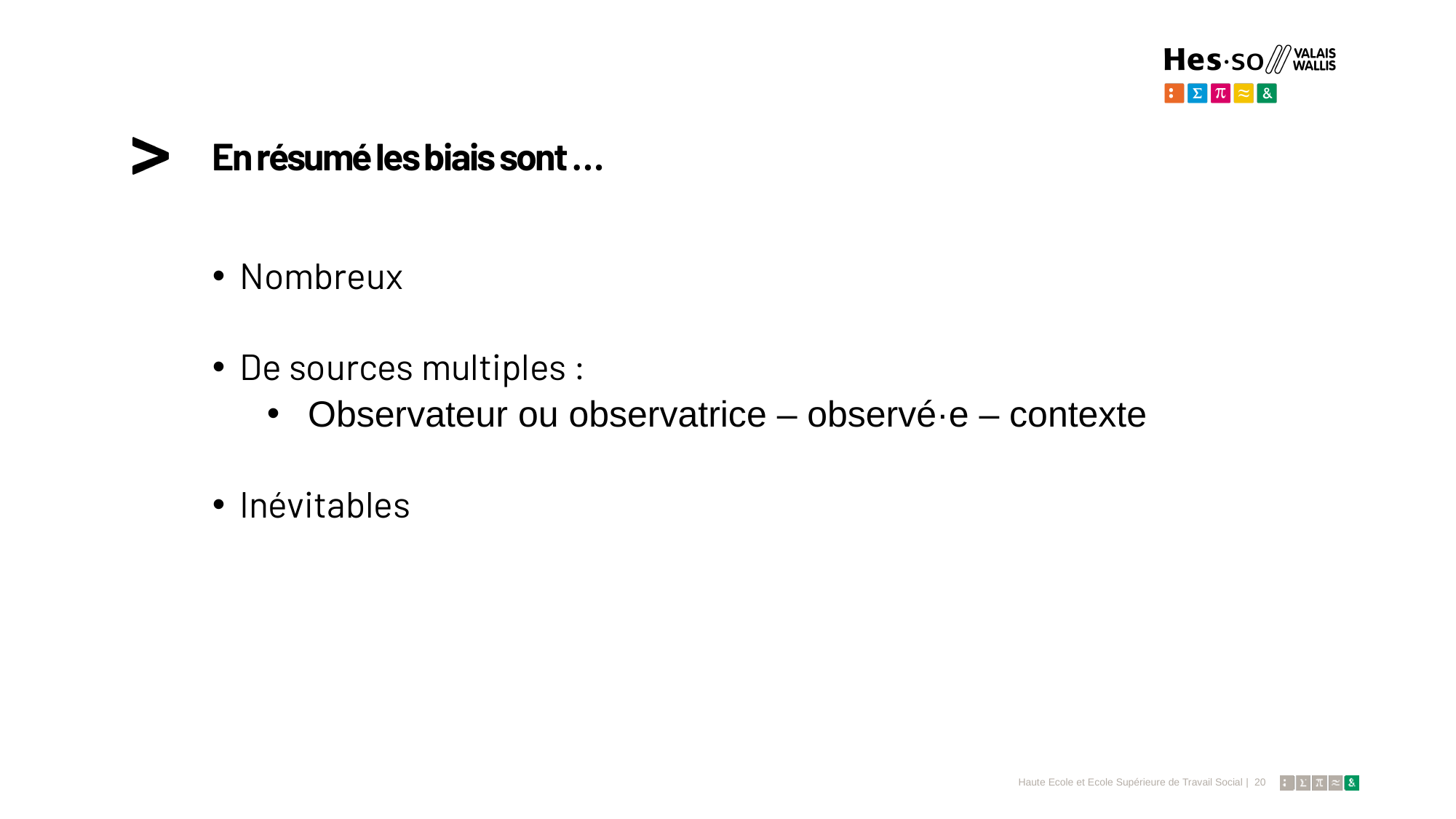

# En résumé les biais sont …
Nombreux
De sources multiples :
Observateur ou observatrice – observé·e – contexte
Inévitables